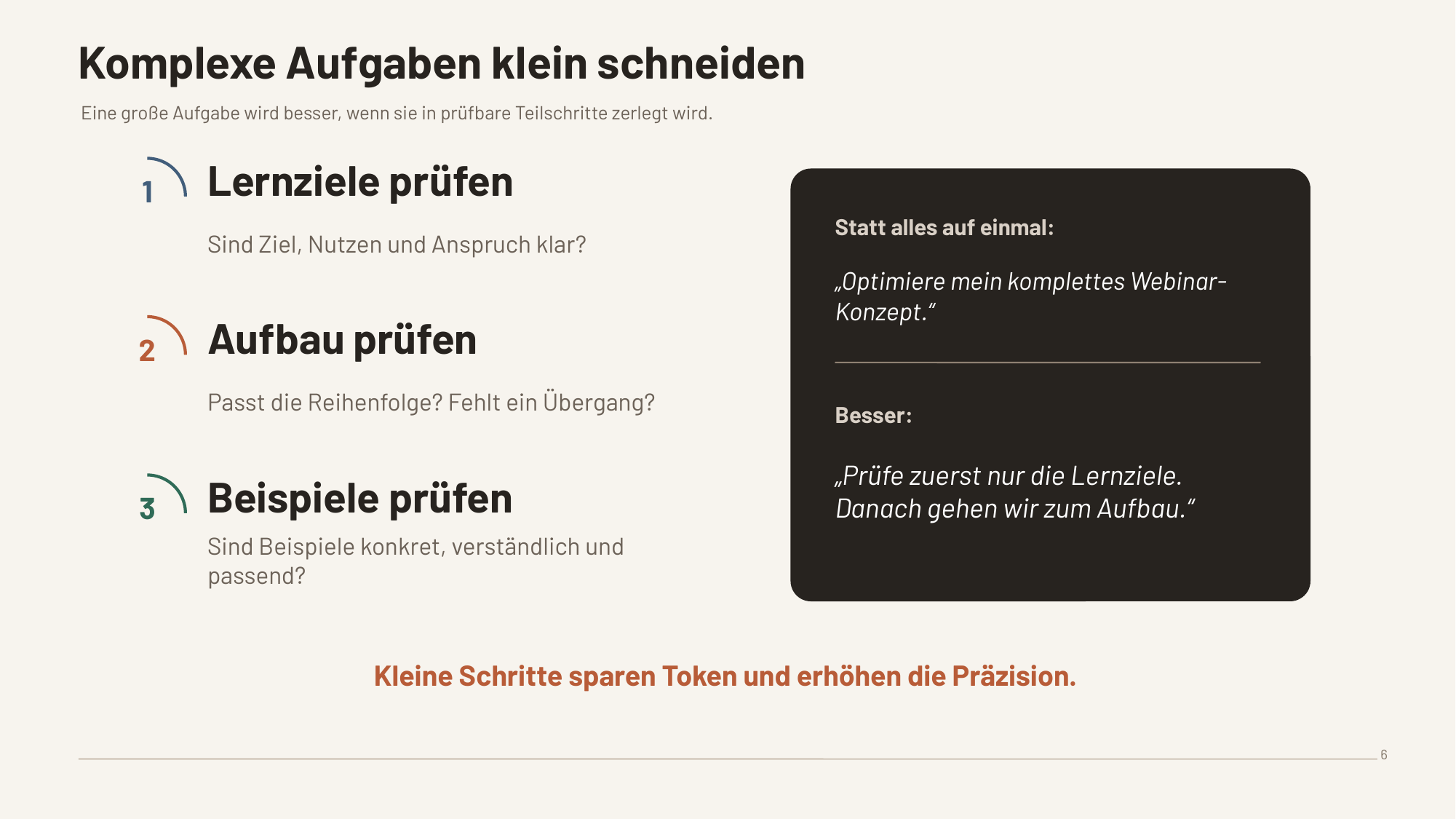

Komplexe Aufgaben klein schneiden
Eine große Aufgabe wird besser, wenn sie in prüfbare Teilschritte zerlegt wird.

Lernziele prüfen

1
Sind Ziel, Nutzen und Anspruch klar?
Statt alles auf einmal:
„Optimiere mein komplettes Webinar-Konzept.“

Aufbau prüfen
2

Passt die Reihenfolge? Fehlt ein Übergang?
Besser:
„Prüfe zuerst nur die Lernziele. Danach gehen wir zum Aufbau.“

Beispiele prüfen
3
Sind Beispiele konkret, verständlich und passend?
Kleine Schritte sparen Token und erhöhen die Präzision.
6